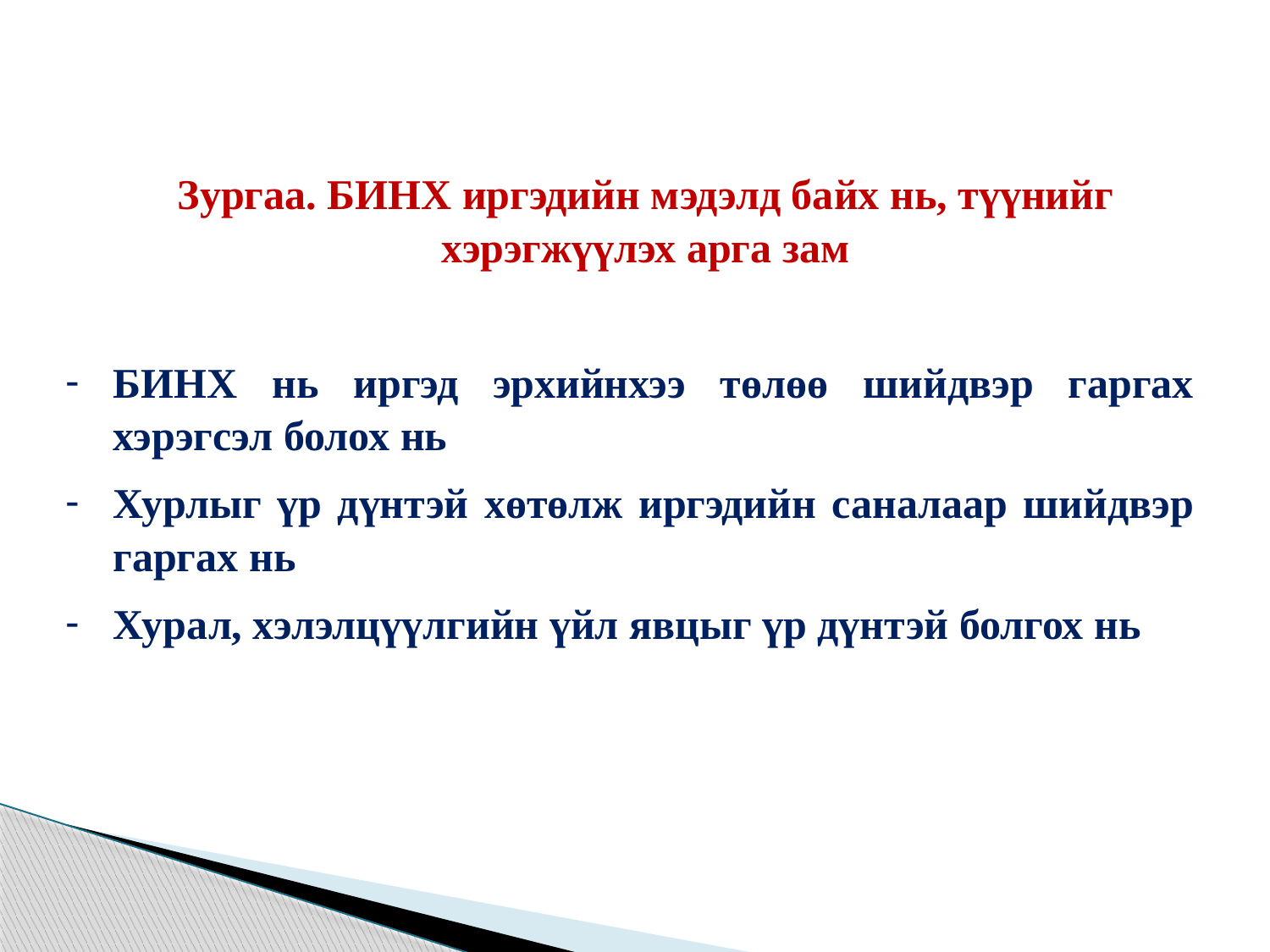

Зургаа. БИНХ иргэдийн мэдэлд байх нь, түүнийг хэрэгжүүлэх арга зам

БИНХ нь иргэд эрхийнхээ төлөө шийдвэр гаргах хэрэгсэл болох нь
Хурлыг үр дүнтэй хөтөлж иргэдийн саналаар шийдвэр гаргах нь
Хурал, хэлэлцүүлгийн үйл явцыг үр дүнтэй болгох нь